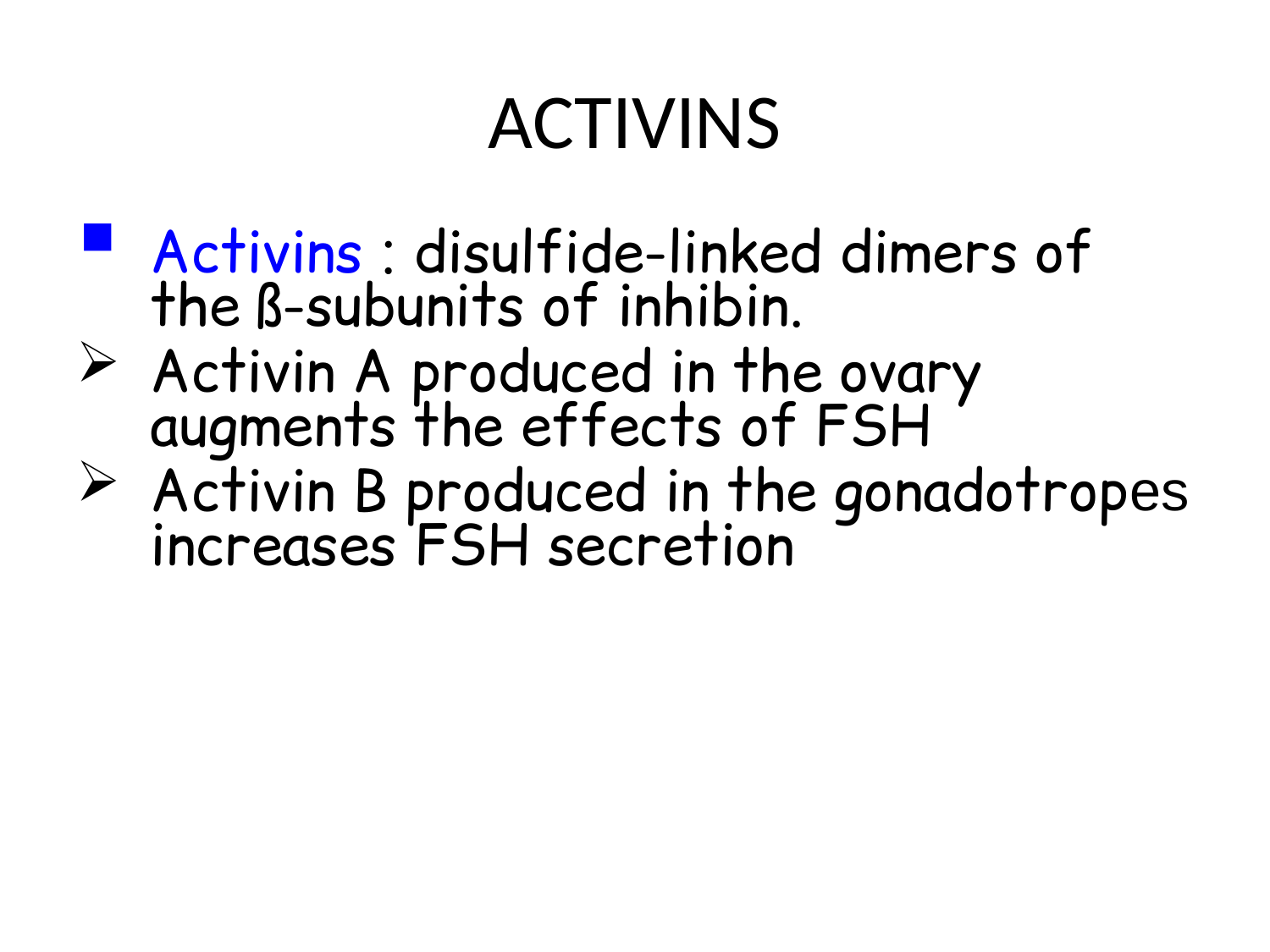

# ACTIVINS
Activins : disulfide-linked dimers of the ß-subunits of inhibin.
Activin A produced in the ovary augments the effects of FSH
Activin B produced in the gonadotropes increases FSH secretion